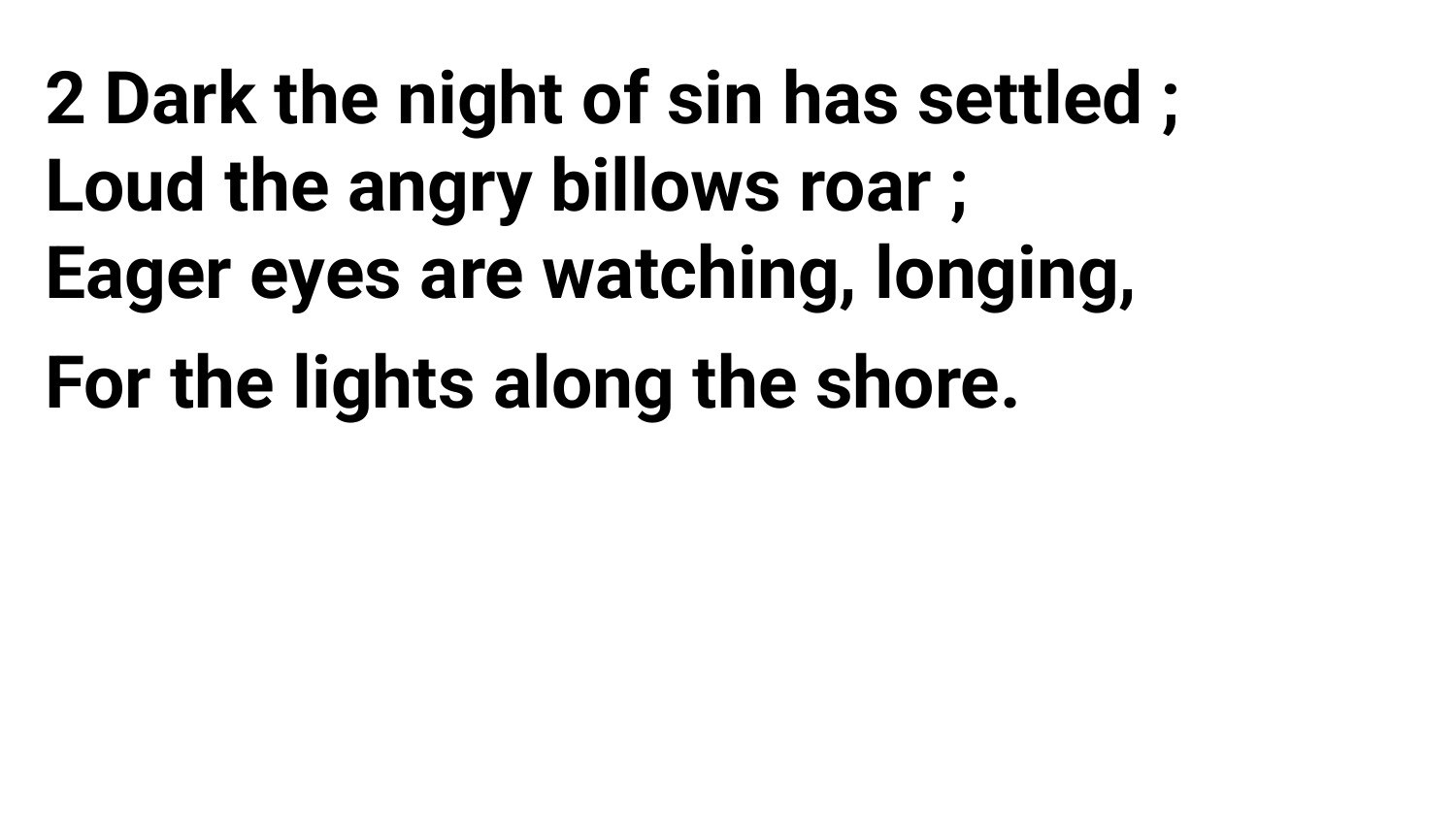

2 Dark the night of sin has settled ;
Loud the angry billows roar ;
Eager eyes are watching, longing,
For the lights along the shore.